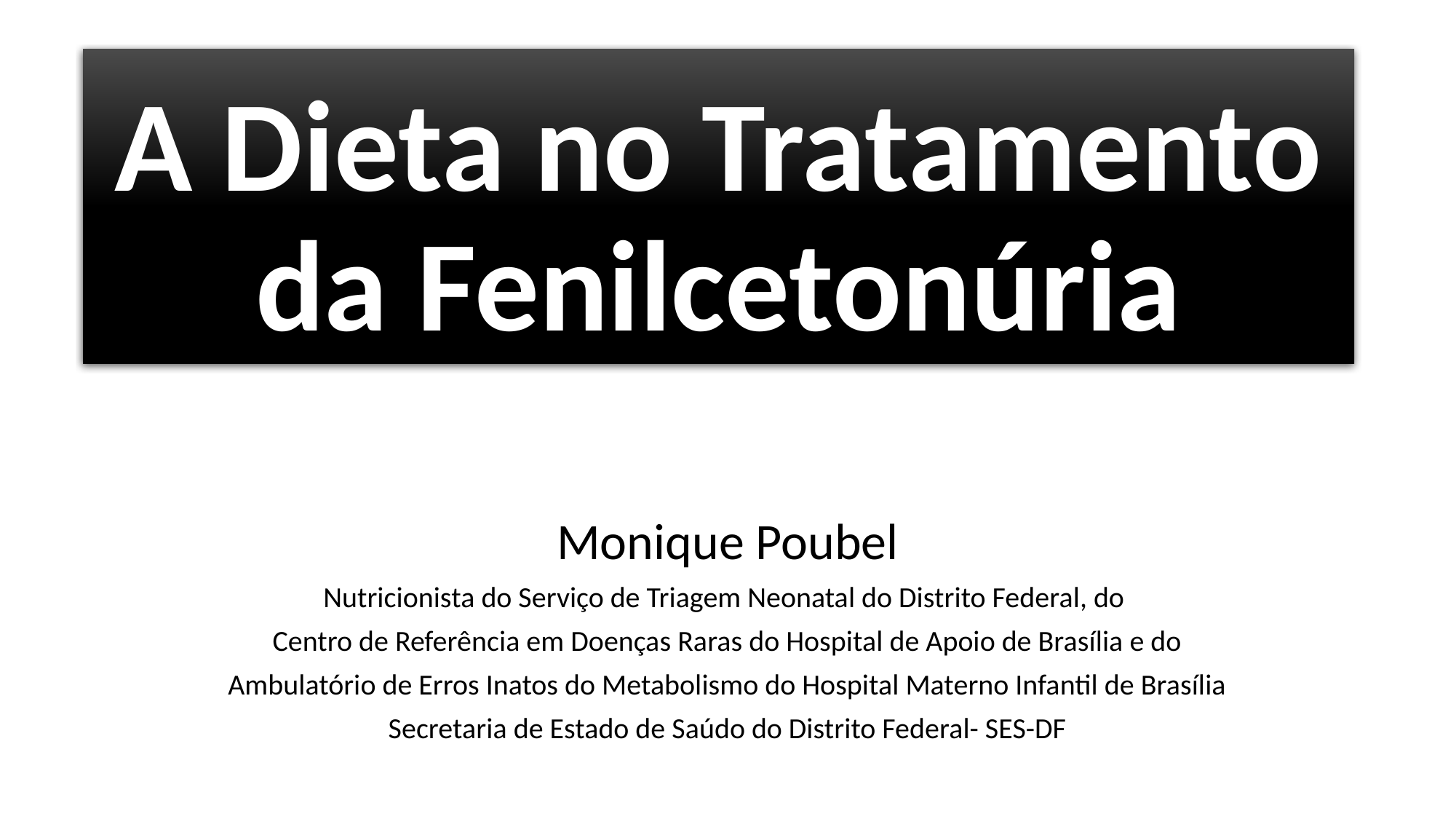

# A Dieta no Tratamento da Fenilcetonúria
Monique Poubel
Nutricionista do Serviço de Triagem Neonatal do Distrito Federal, do
Centro de Referência em Doenças Raras do Hospital de Apoio de Brasília e do
Ambulatório de Erros Inatos do Metabolismo do Hospital Materno Infantil de Brasília
Secretaria de Estado de Saúdo do Distrito Federal- SES-DF